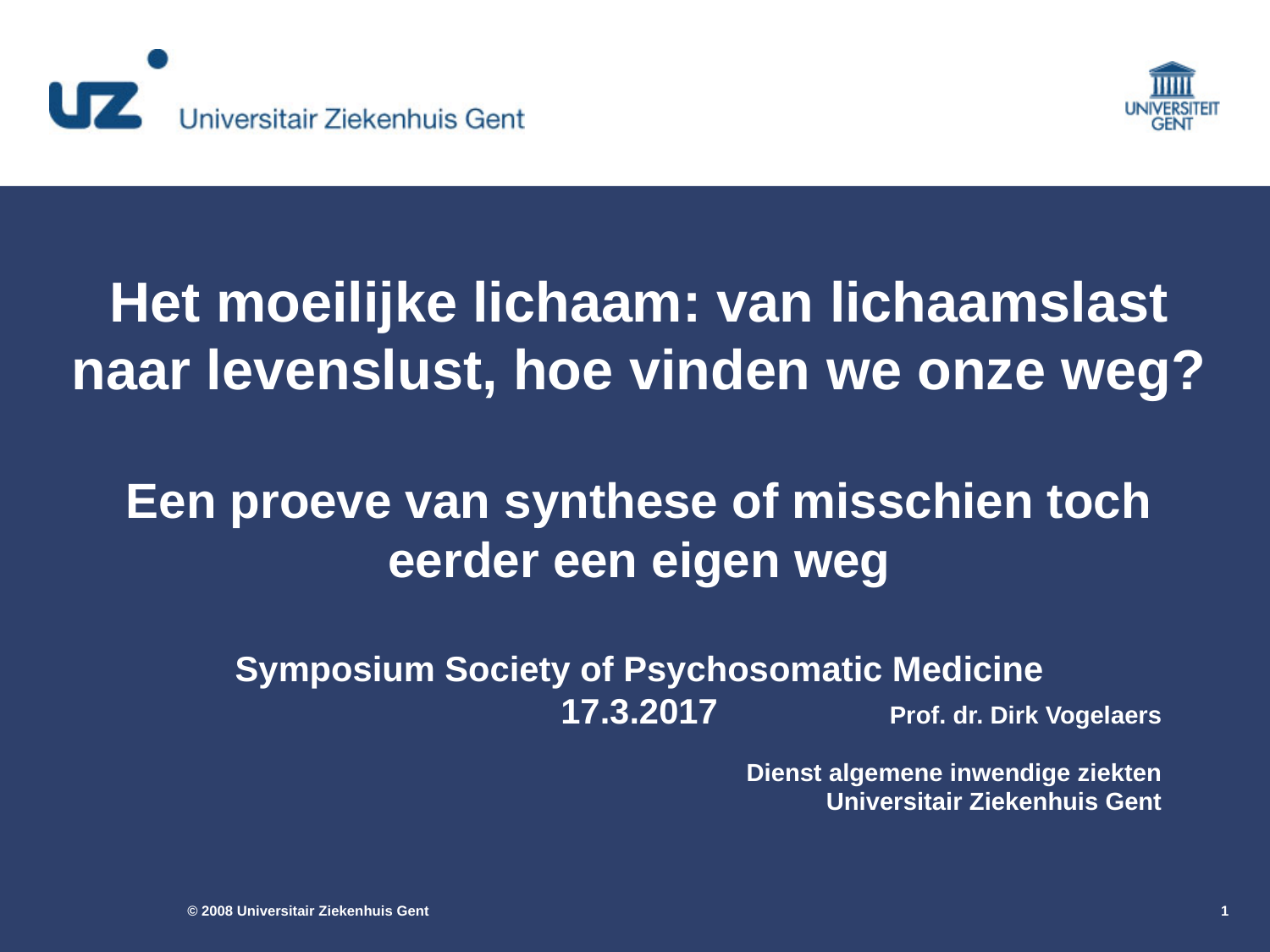

Het moeilijke lichaam: van lichaamslast naar levenslust, hoe vinden we onze weg?
Een proeve van synthese of misschien toch eerder een eigen weg
Symposium Society of Psychosomatic Medicine
17.3.2017

Prof. dr. Dirk Vogelaers

Dienst algemene inwendige ziekten
Universitair Ziekenhuis Gent